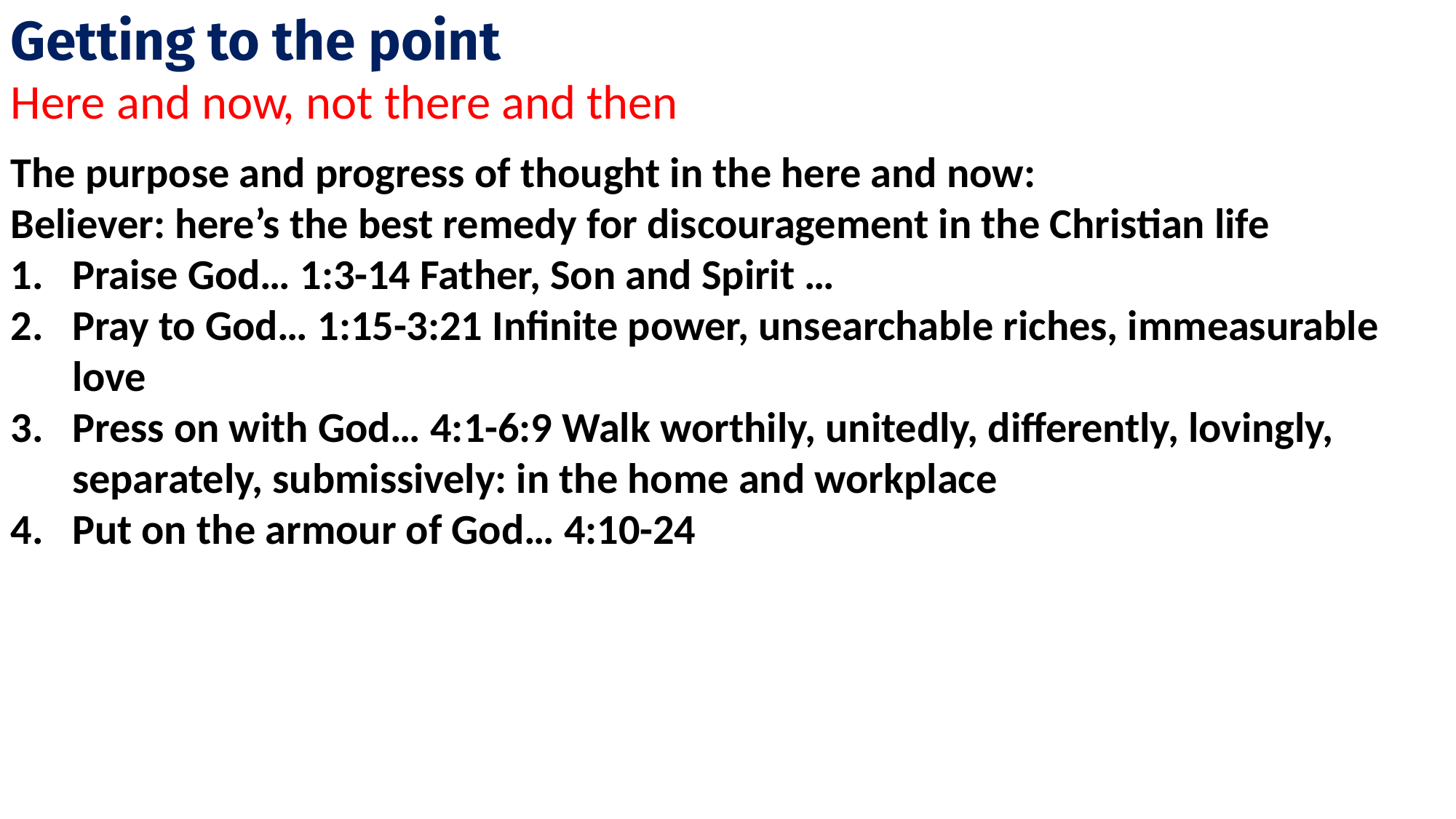

Getting to the point
Here and now, not there and then
The purpose and progress of thought in the here and now:
Believer: here’s the best remedy for discouragement in the Christian life
Praise God… 1:3-14 Father, Son and Spirit …
Pray to God… 1:15-3:21 Infinite power, unsearchable riches, immeasurable love
Press on with God… 4:1-6:9 Walk worthily, unitedly, differently, lovingly, separately, submissively: in the home and workplace
Put on the armour of God… 4:10-24
Example 2: The letter to the Ephesians